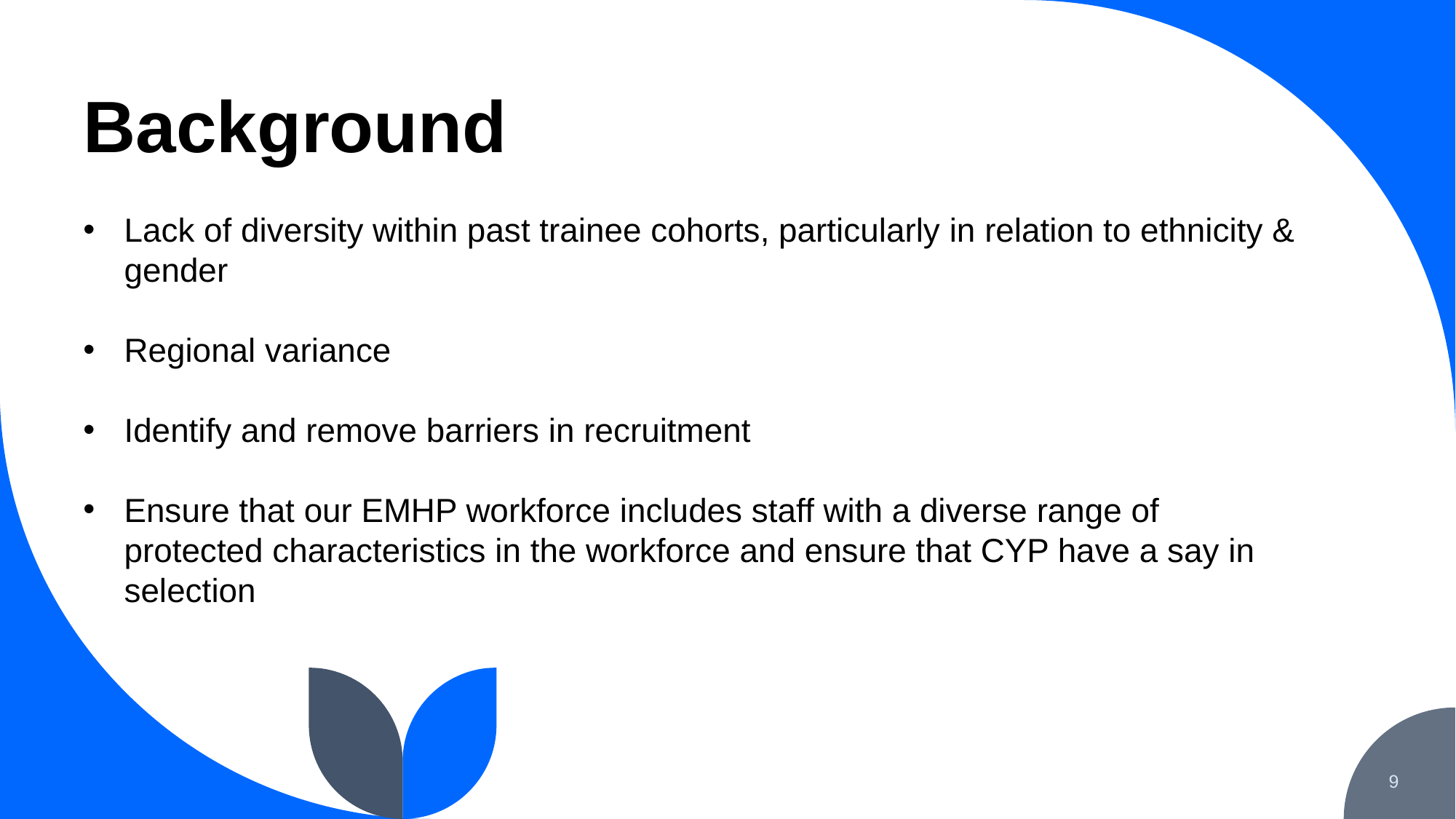

# Background
Lack of diversity within past trainee cohorts, particularly in relation to ethnicity & gender

Regional variance

Identify and remove barriers in recruitment

Ensure that our EMHP workforce includes staff with a diverse range of protected characteristics in the workforce and ensure that CYP have a say in selection

9